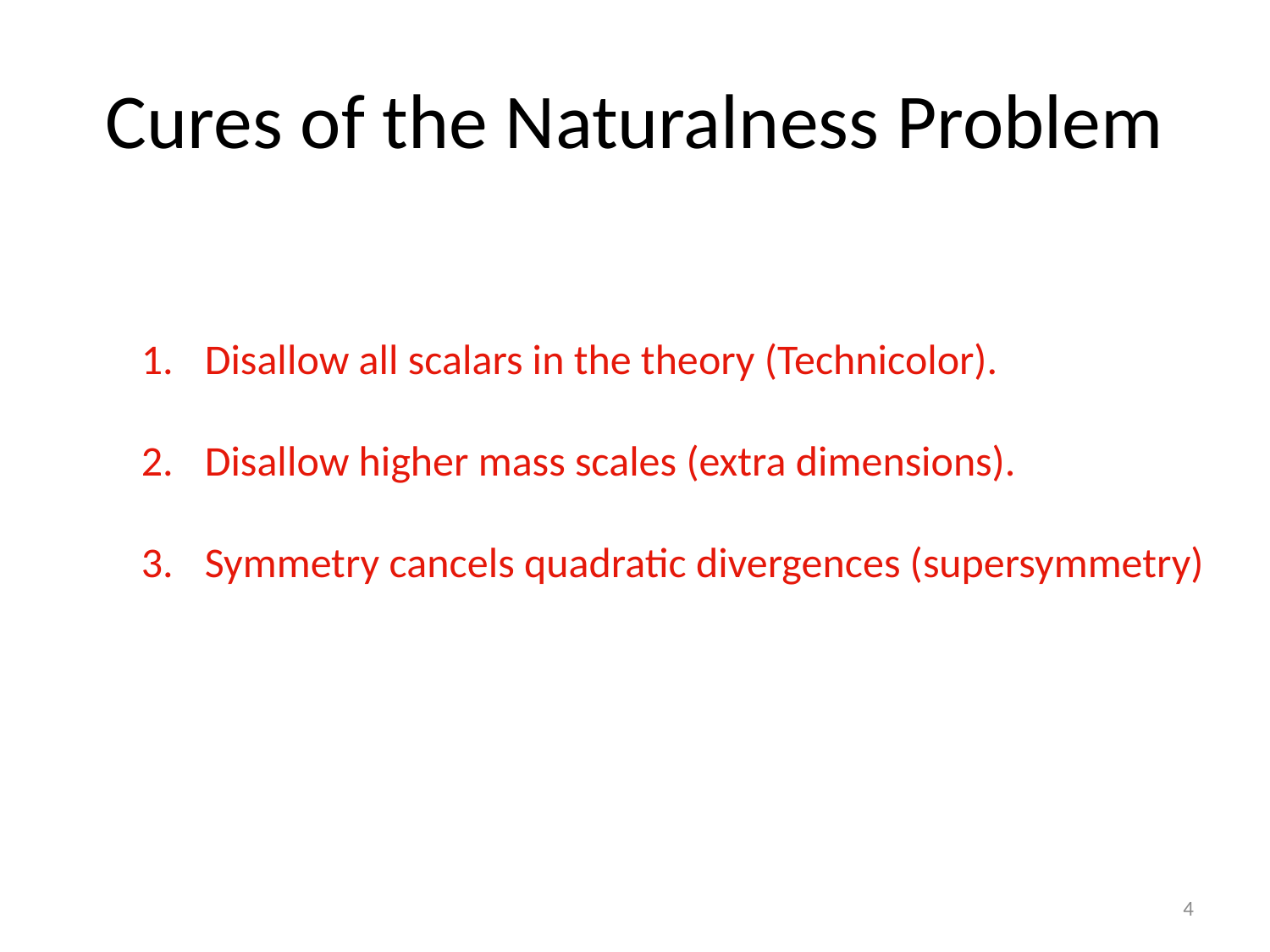

# Cures of the Naturalness Problem
Disallow all scalars in the theory (Technicolor).

Disallow higher mass scales (extra dimensions).

Symmetry cancels quadratic divergences (supersymmetry)

4